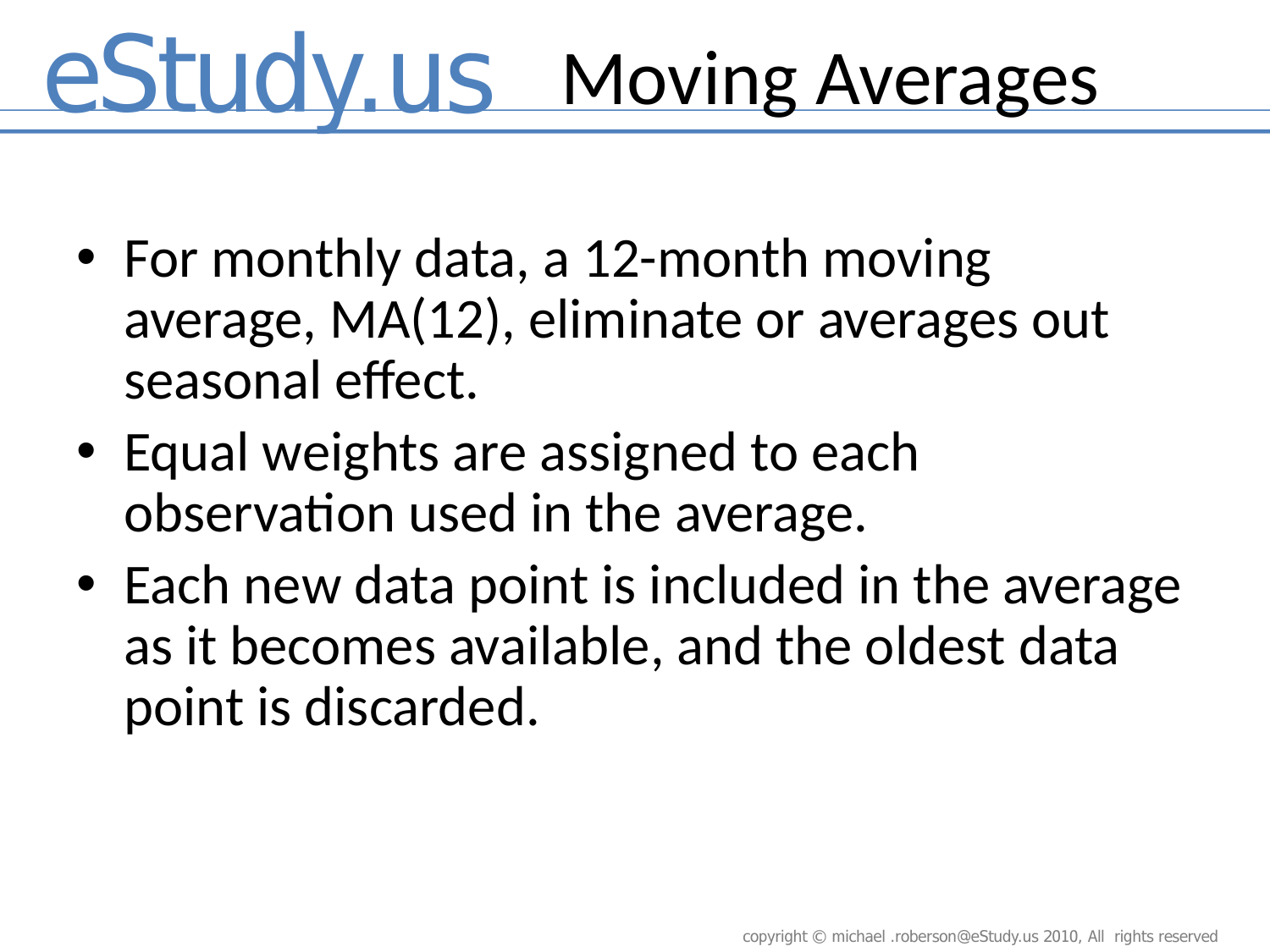

Moving Averages
For monthly data, a 12-month moving average, MA(12), eliminate or averages out seasonal effect.
Equal weights are assigned to each observation used in the average.
Each new data point is included in the average as it becomes available, and the oldest data point is discarded.